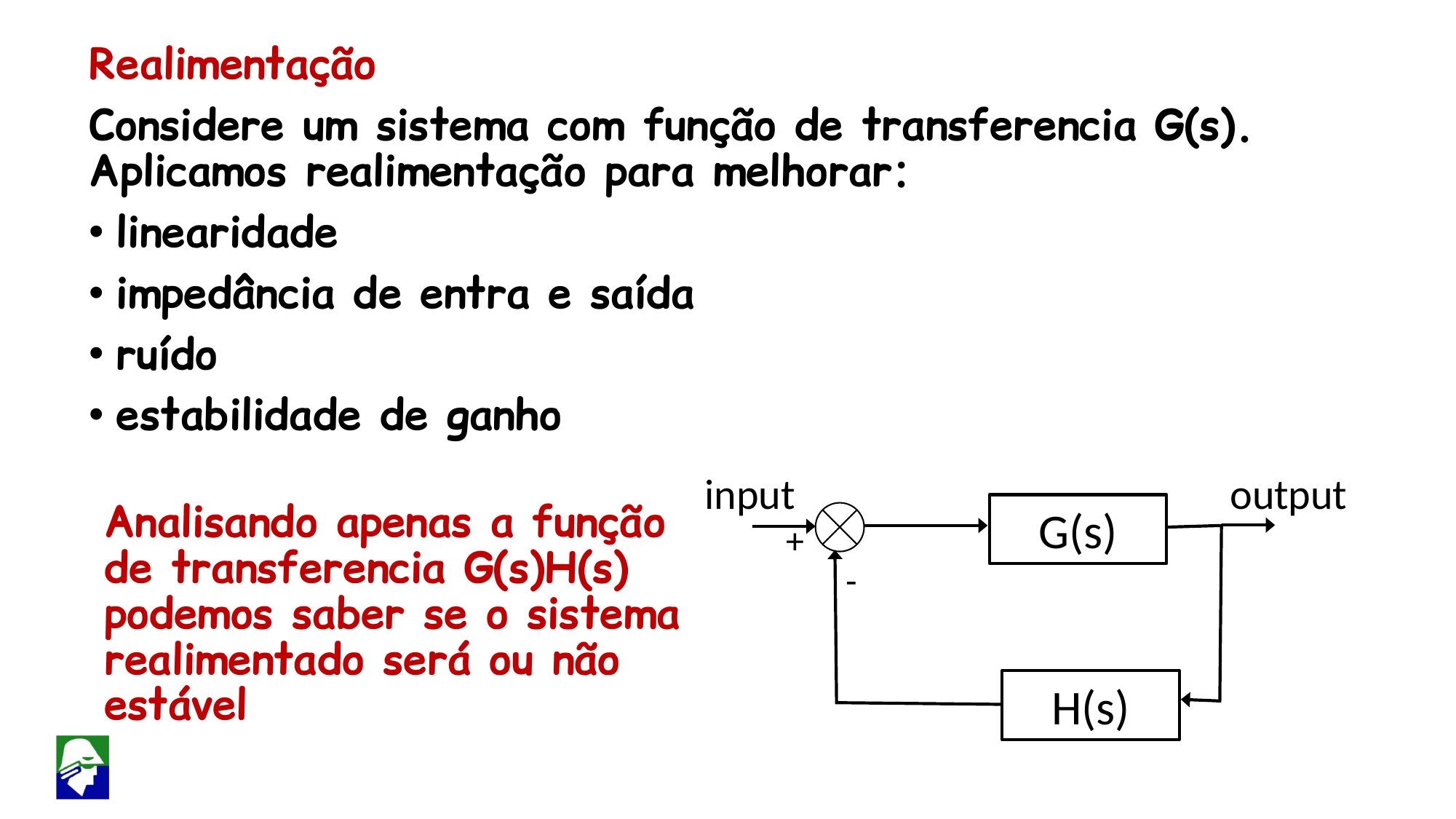

Realimentação
Considere um sistema com função de transferencia G(s). Aplicamos realimentação para melhorar:
linearidade
impedância de entra e saída
ruído
estabilidade de ganho
input
output
Analisando apenas a função de transferencia G(s)H(s) podemos saber se o sistema realimentado será ou não estável
G(s)

+

-
H(s)
1038